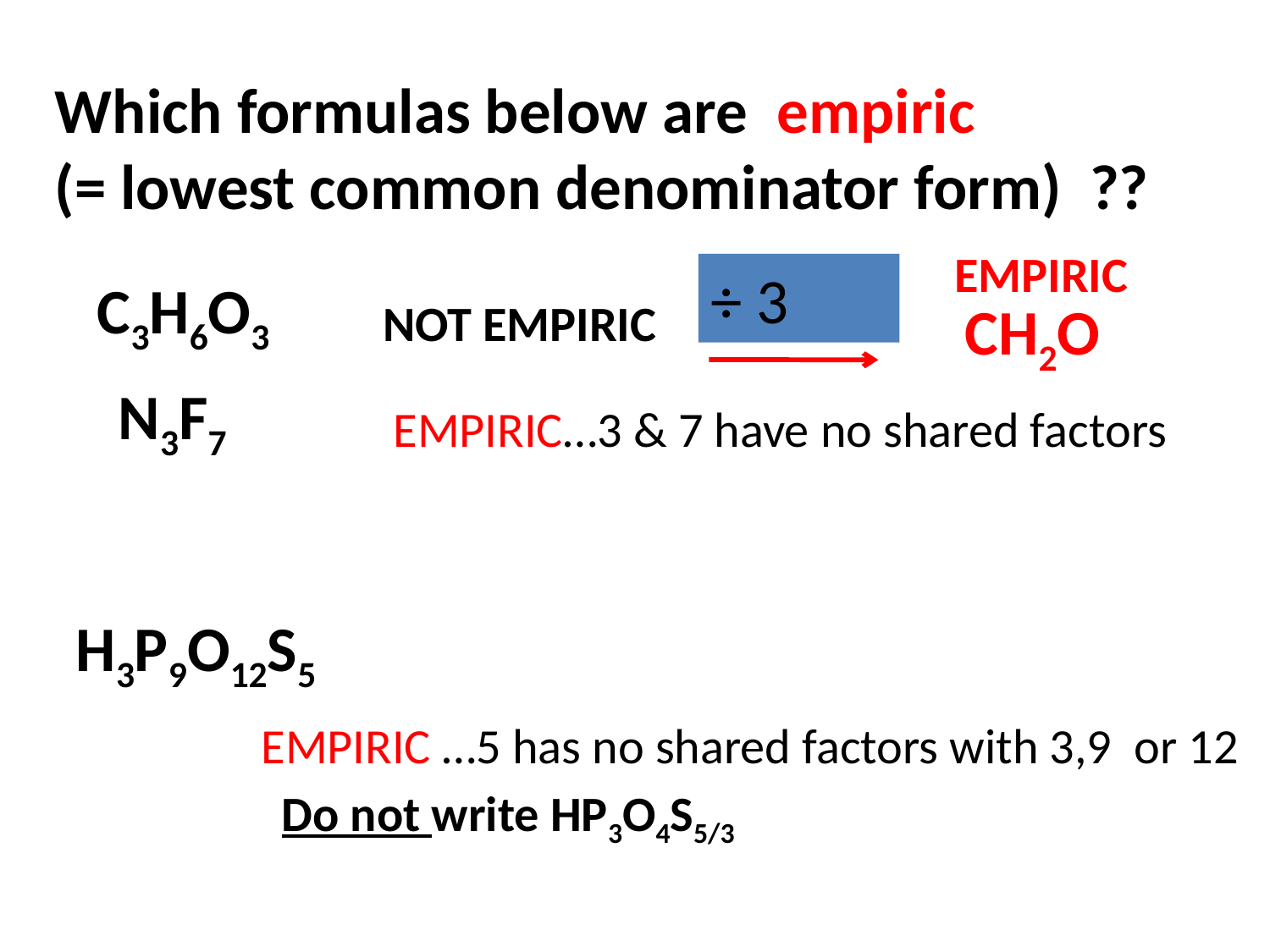

Which formulas below are  empiric
(= lowest common denominator form)  ??
EMPIRIC
÷ 3
C3H6O3
NOT EMPIRIC
CH2O
N3F7
EMPIRIC…3 & 7 have no shared factors
H3P9O12S5
EMPIRIC …5 has no shared factors with 3,9  or 12
Do not write HP3O4S5/3